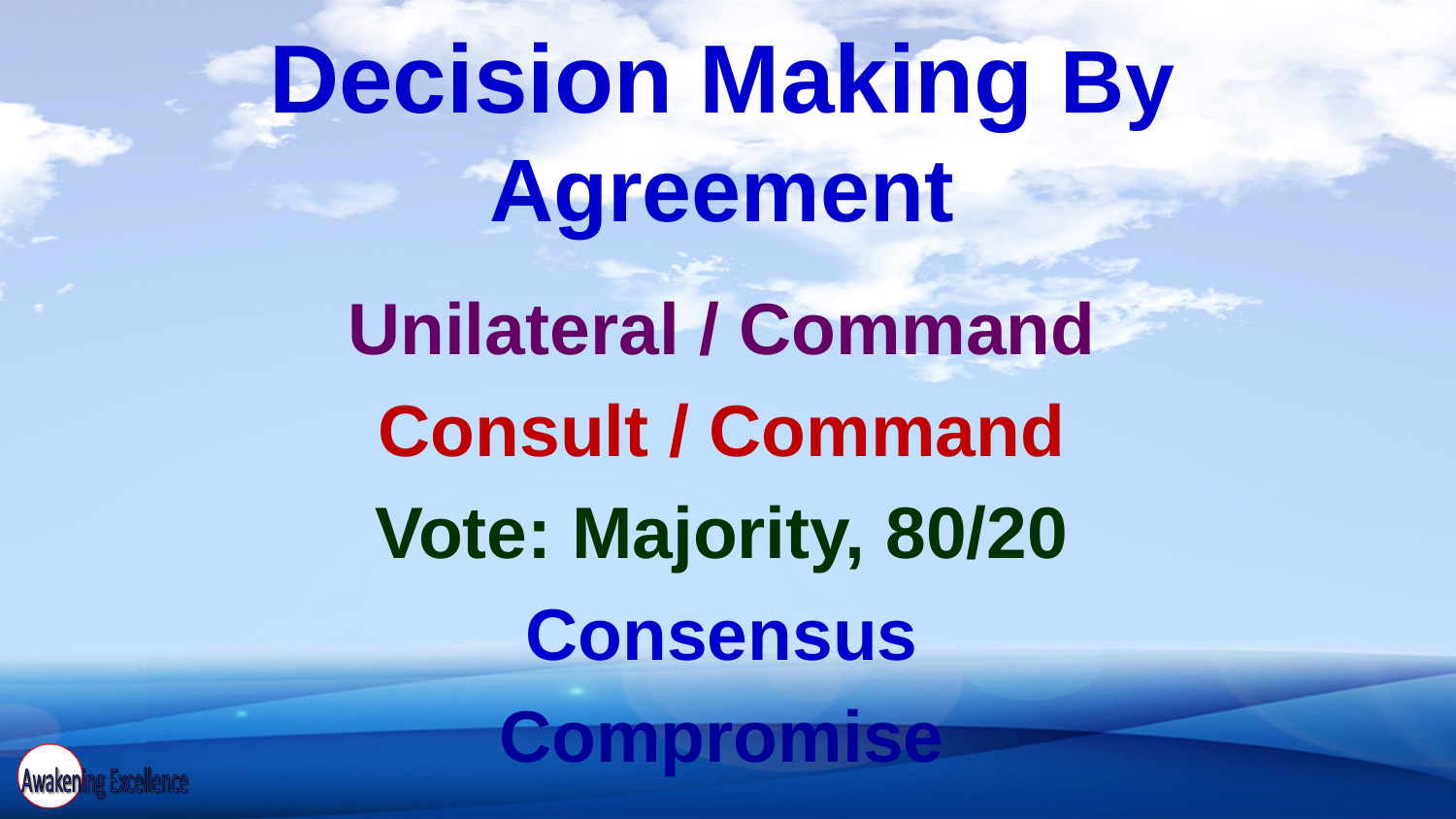

Decision Making By Agreement

Unilateral / Command
Consult / Command
Vote: Majority, 80/20
Consensus
Compromise